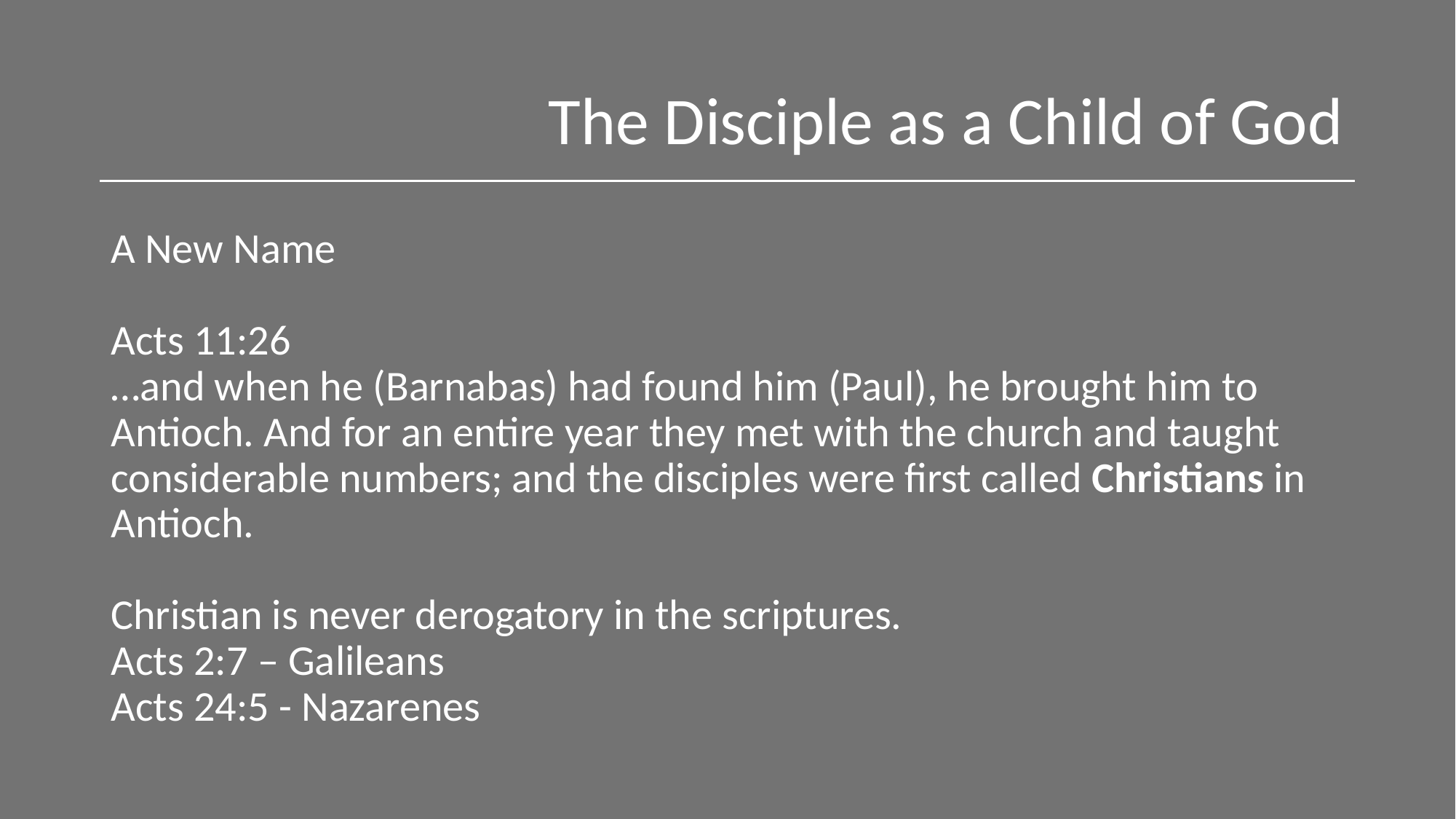

# The Disciple as a Child of God
A New Name

Acts 11:26
…and when he (Barnabas) had found him (Paul), he brought him to Antioch. And for an entire year they met with the church and taught considerable numbers; and the disciples were first called Christians in Antioch.

Christian is never derogatory in the scriptures.
Acts 2:7 – Galileans
Acts 24:5 - Nazarenes